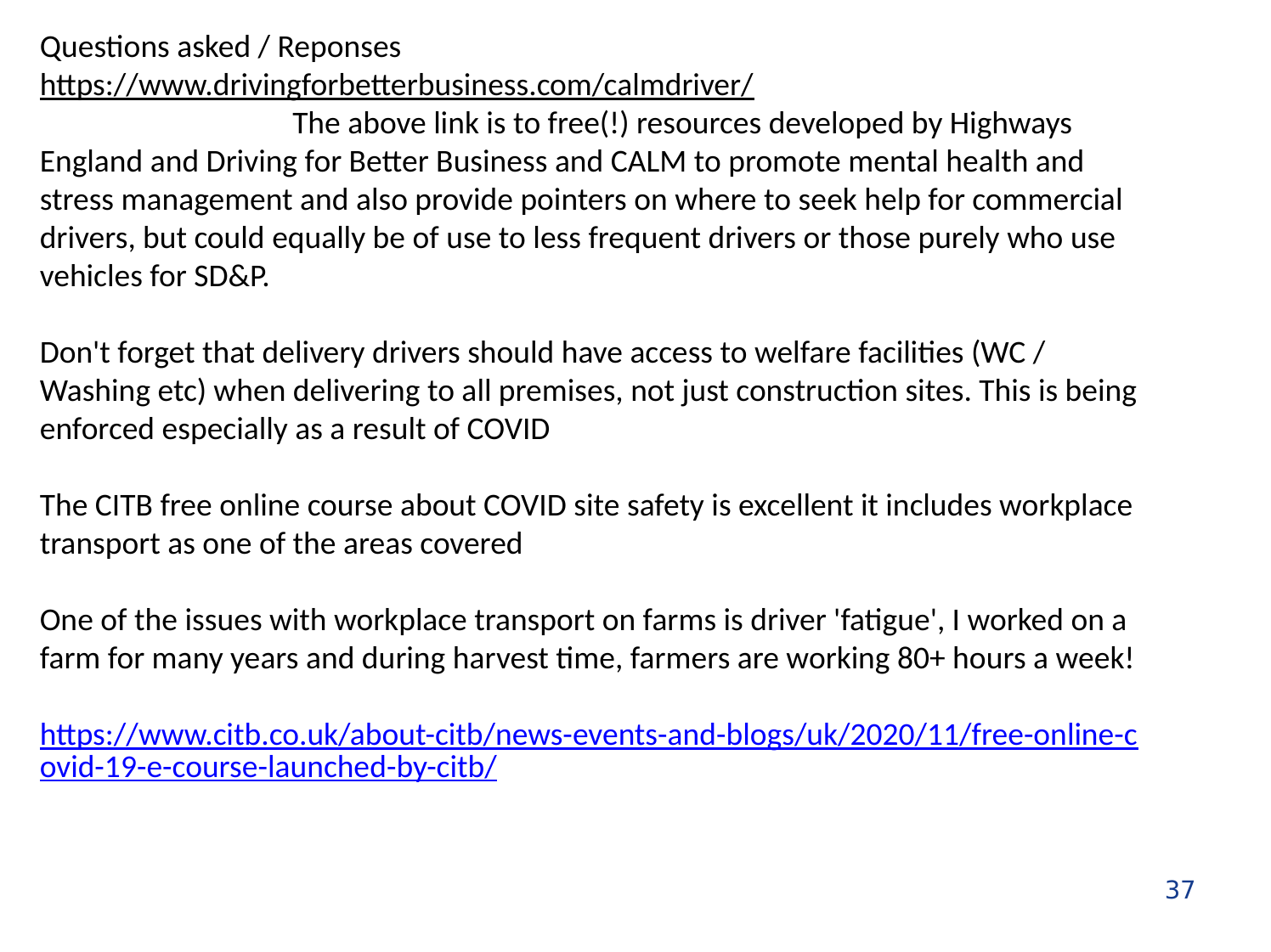

Questions asked / Reponses
https://www.drivingforbetterbusiness.com/calmdriver/                                                    The above link is to free(!) resources developed by Highways England and Driving for Better Business and CALM to promote mental health and stress management and also provide pointers on where to seek help for commercial drivers, but could equally be of use to less frequent drivers or those purely who use vehicles for SD&P.

Don't forget that delivery drivers should have access to welfare facilities (WC / Washing etc) when delivering to all premises, not just construction sites. This is being enforced especially as a result of COVID

The CITB free online course about COVID site safety is excellent it includes workplace transport as one of the areas covered

One of the issues with workplace transport on farms is driver 'fatigue', I worked on a farm for many years and during harvest time, farmers are working 80+ hours a week!

https://www.citb.co.uk/about-citb/news-events-and-blogs/uk/2020/11/free-online-covid-19-e-course-launched-by-citb/
37